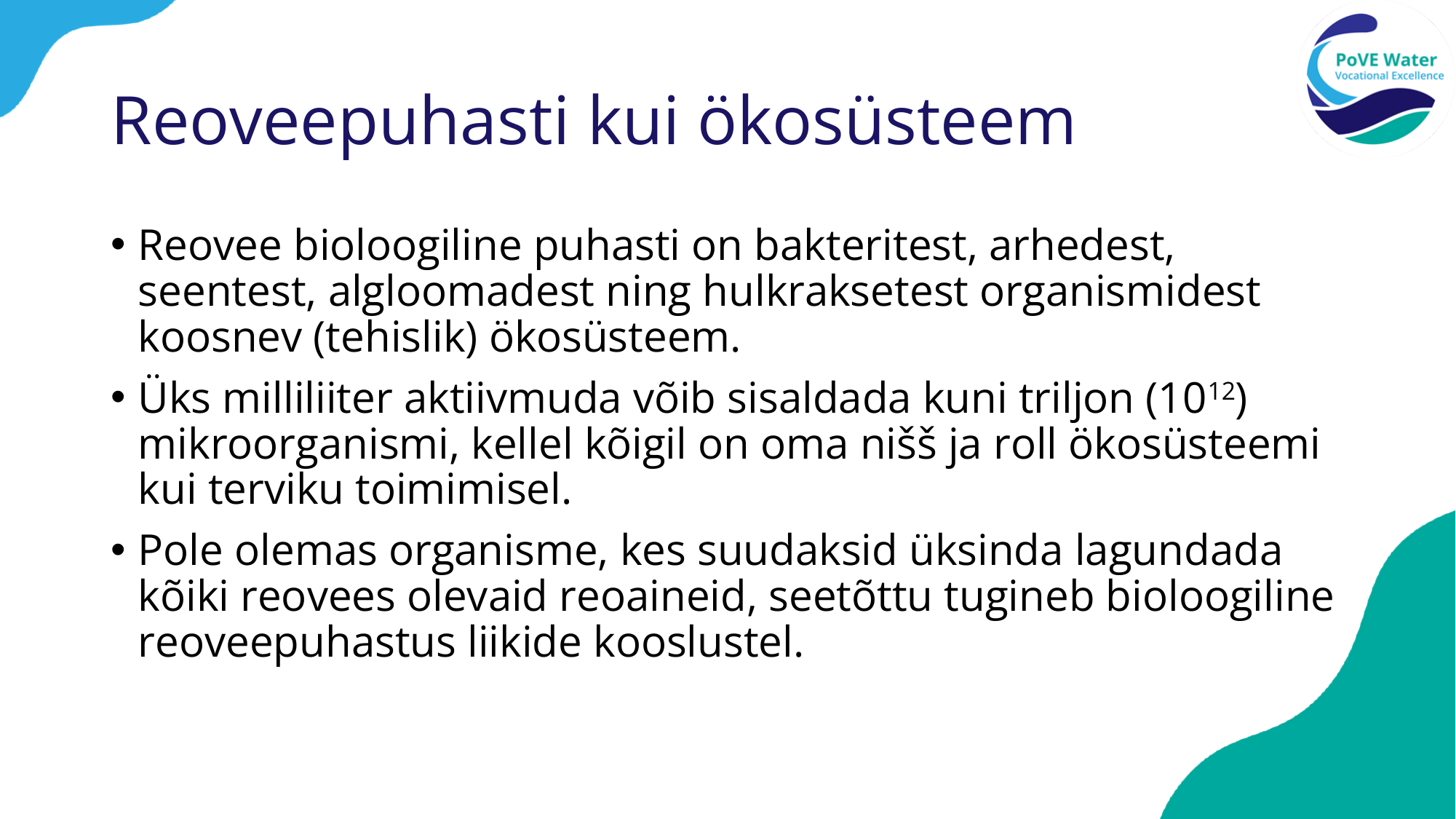

# Reoveepuhasti kui ökosüsteem
Reovee bioloogiline puhasti on bakteritest, arhedest, seentest, algloomadest ning hulkraksetest organismidest koosnev (tehislik) ökosüsteem.
Üks milliliiter aktiivmuda võib sisaldada kuni triljon (1012) mikroorganismi, kellel kõigil on oma nišš ja roll ökosüsteemi kui terviku toimimisel.
Pole olemas organisme, kes suudaksid üksinda lagundada kõiki reovees olevaid reoaineid, seetõttu tugineb bioloogiline reoveepuhastus liikide kooslustel.